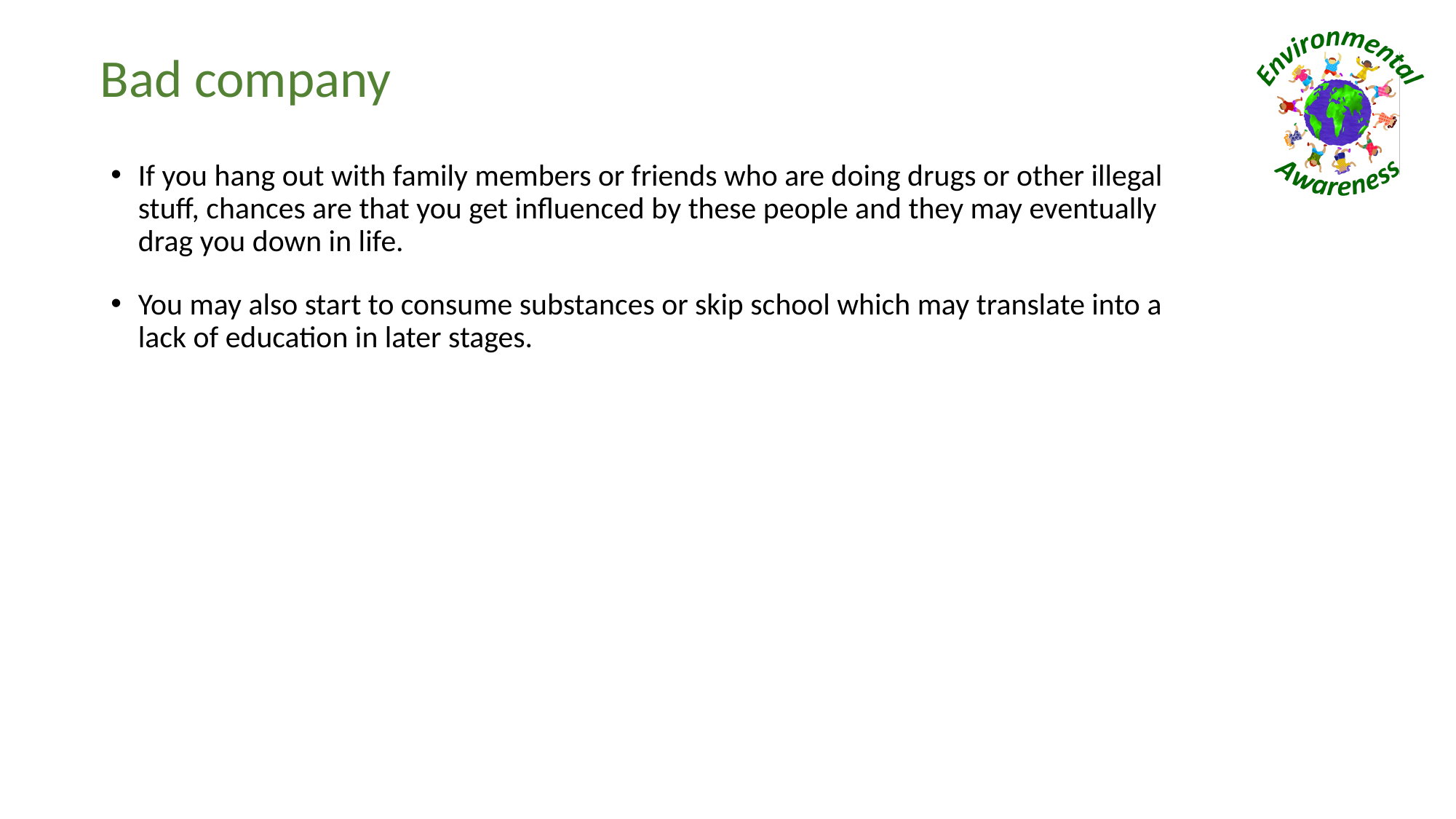

# Bad company
If you hang out with family members or friends who are doing drugs or other illegal stuff, chances are that you get influenced by these people and they may eventually drag you down in life.
You may also start to consume substances or skip school which may translate into a lack of education in later stages.